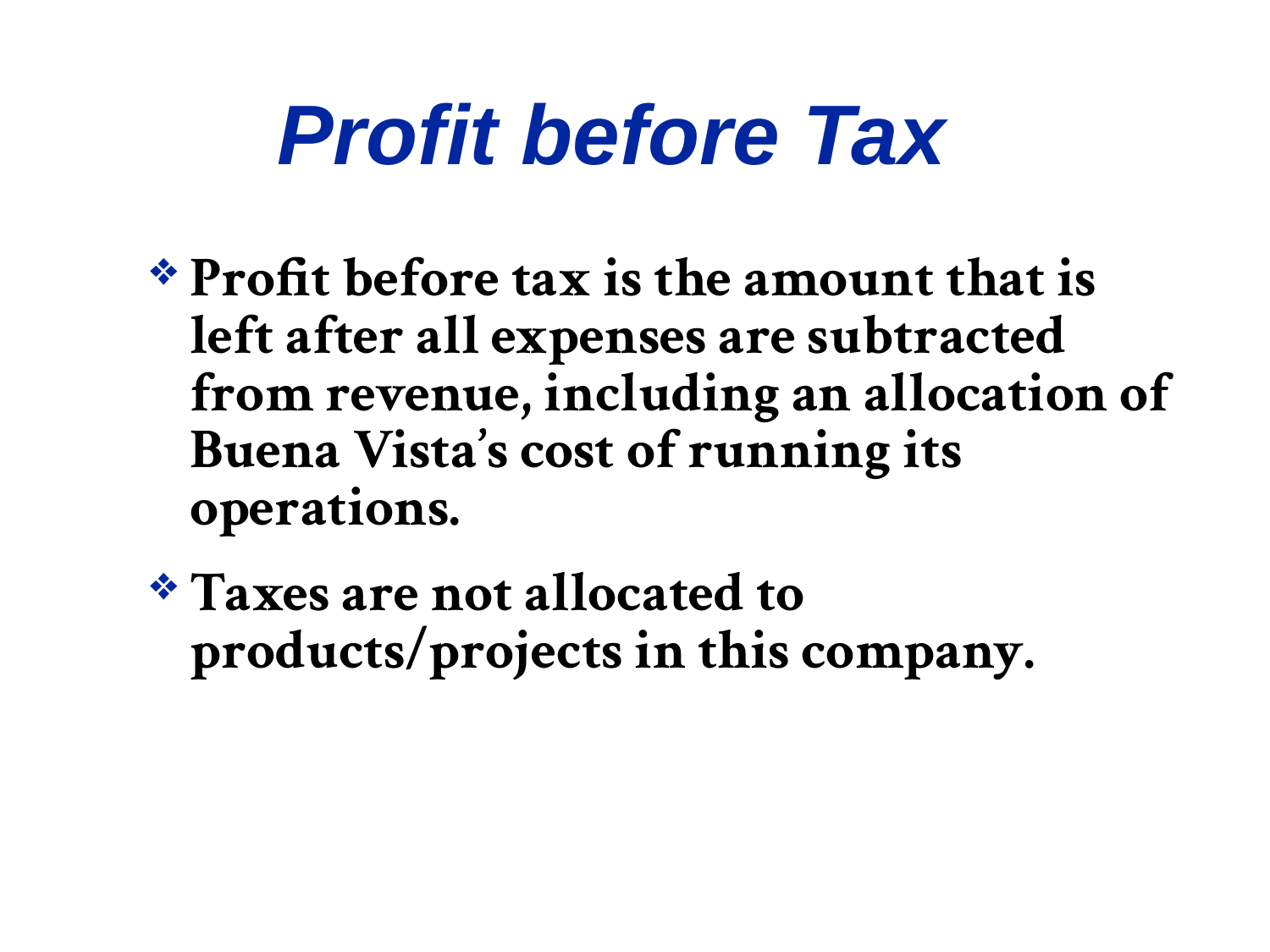

# Profit before Tax
Profit before tax is the amount that is left after all expenses are subtracted from revenue, including an allocation of Buena Vista’s cost of running its operations.
Taxes are not allocated to products/projects in this company.